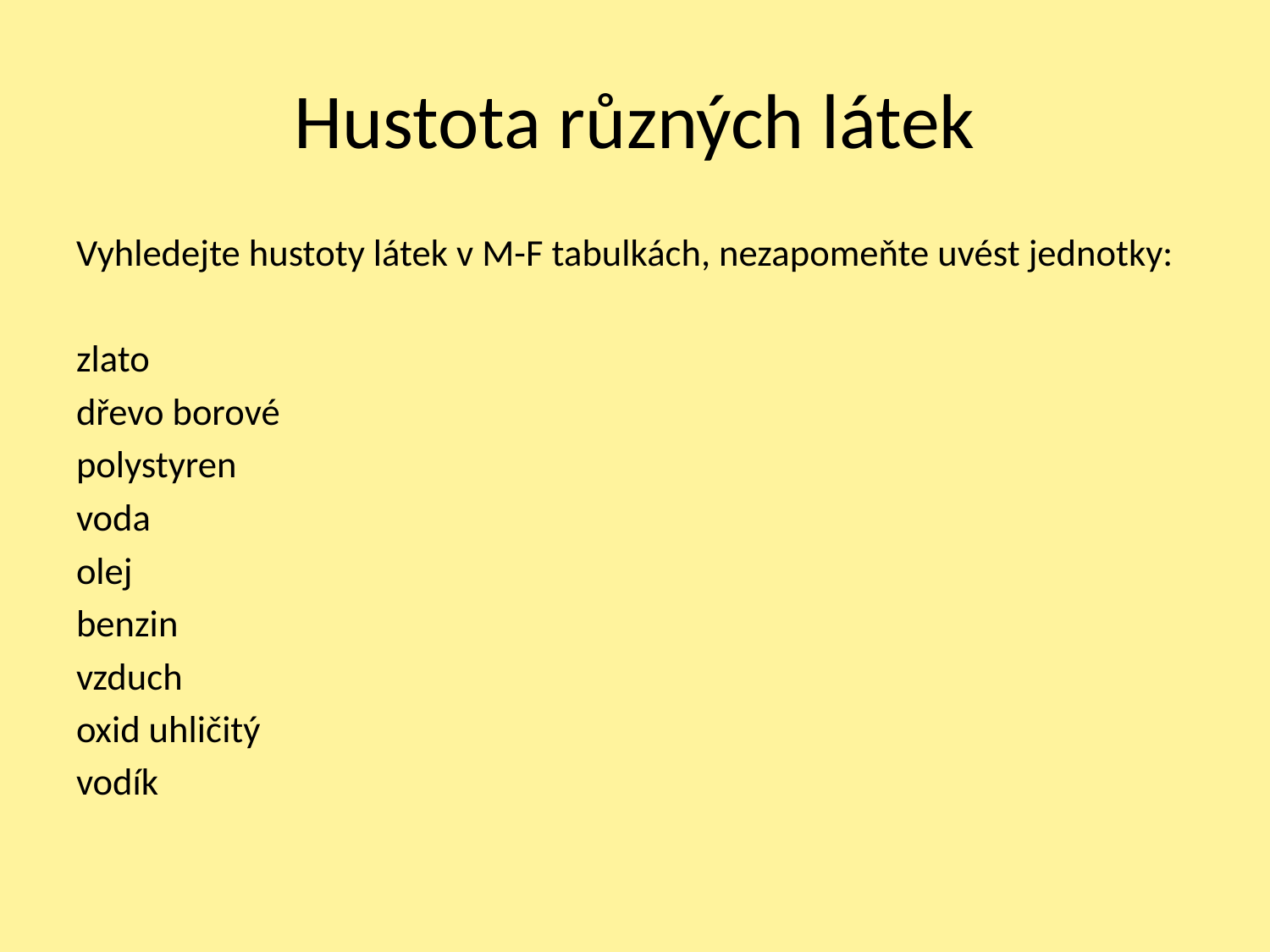

# Hustota různých látek
Vyhledejte hustoty látek v M-F tabulkách, nezapomeňte uvést jednotky:

zlato
dřevo borové
polystyren
voda
olej
benzin
vzduch
oxid uhličitý
vodík